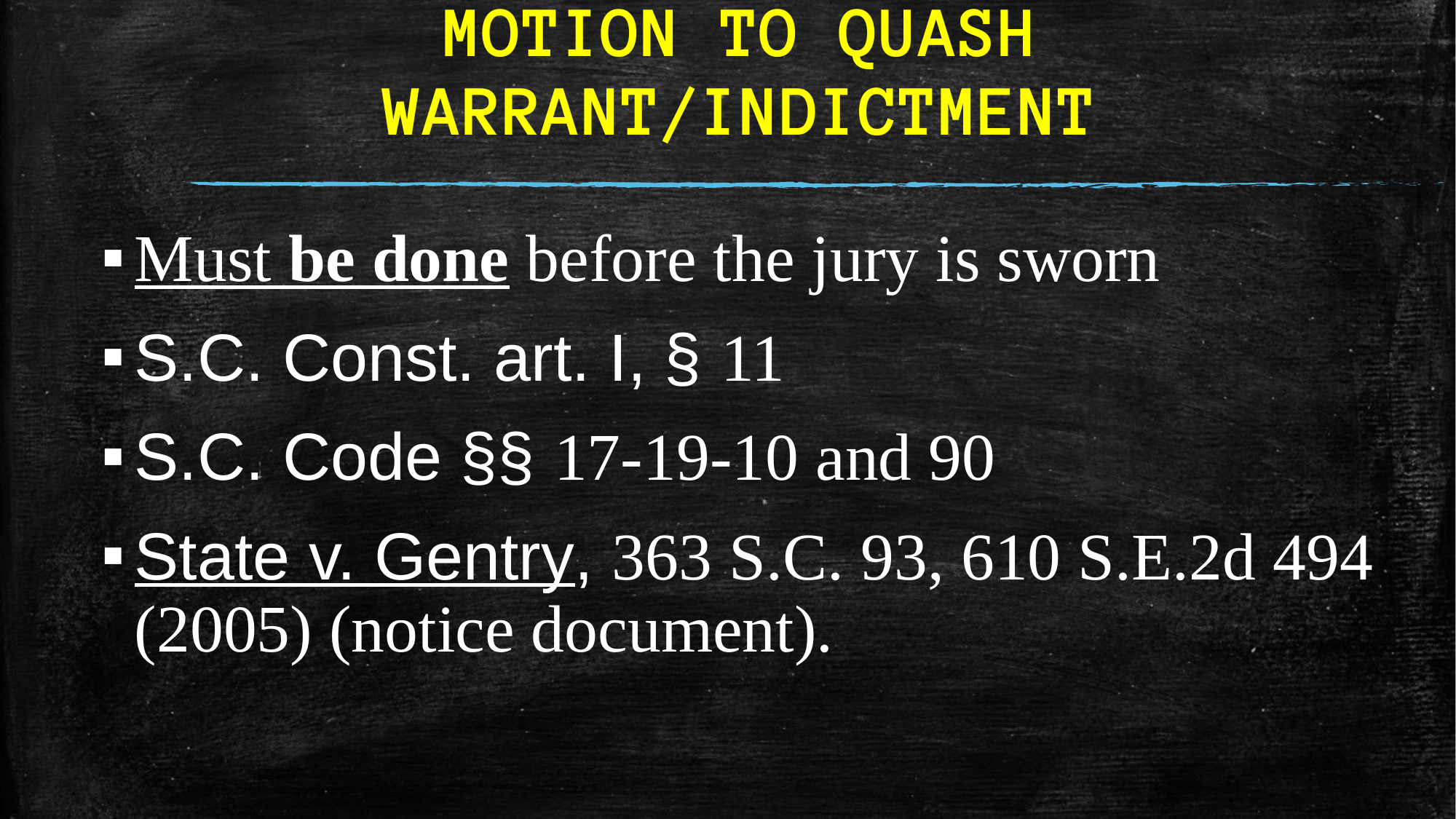

# MOTION TO QUASH WARRANT/INDICTMENT
Must be done before the jury is sworn
S.C. Const. art. I, § 11
S.C. Code §§ 17-19-10 and 90
State v. Gentry, 363 S.C. 93, 610 S.E.2d 494 (2005) (notice document).